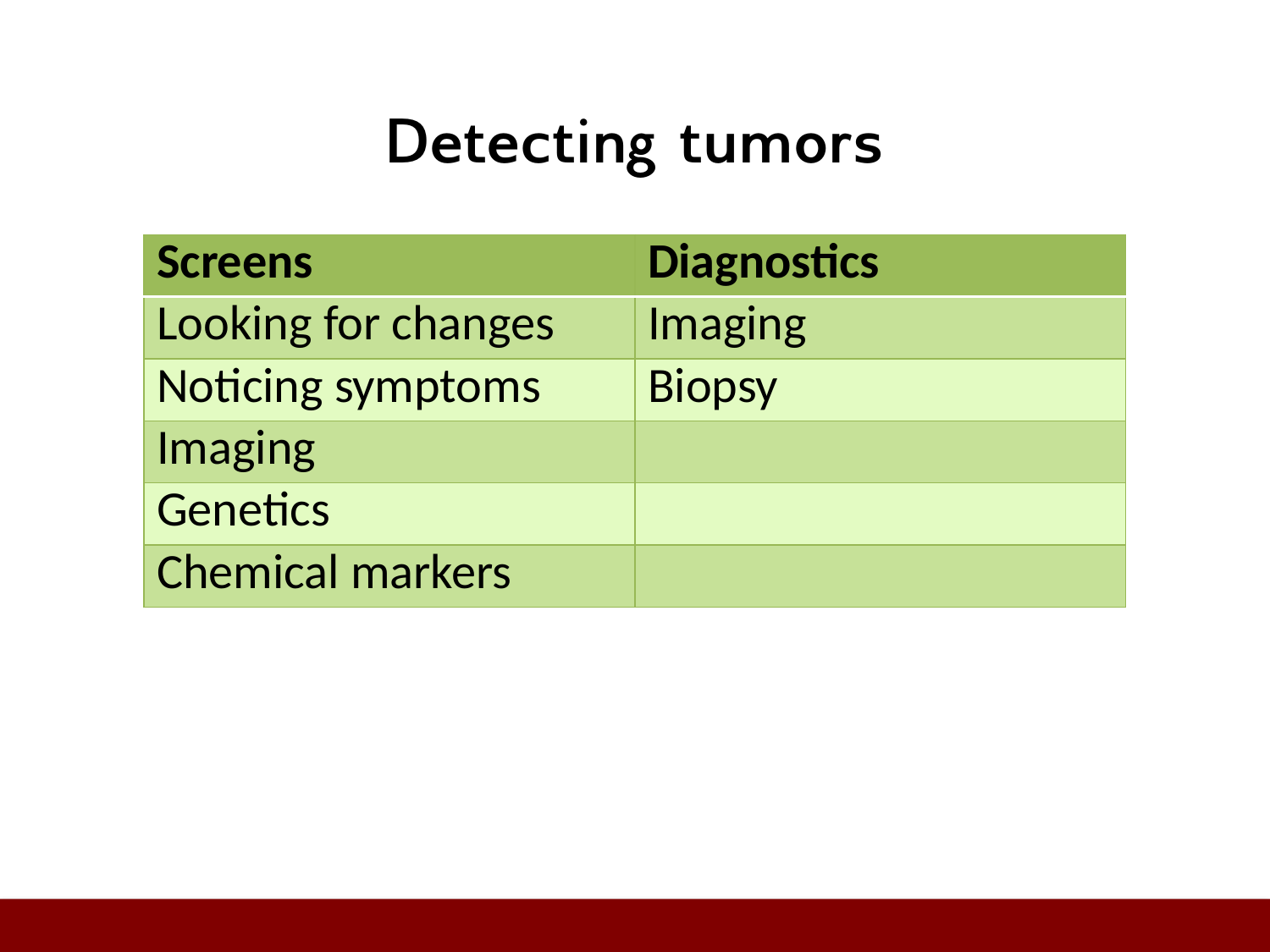

# Detecting tumors
| Screens | Diagnostics |
| --- | --- |
| Looking for changes | Imaging |
| Noticing symptoms | Biopsy |
| Imaging |  |
| Genetics |  |
| Chemical markers |  |